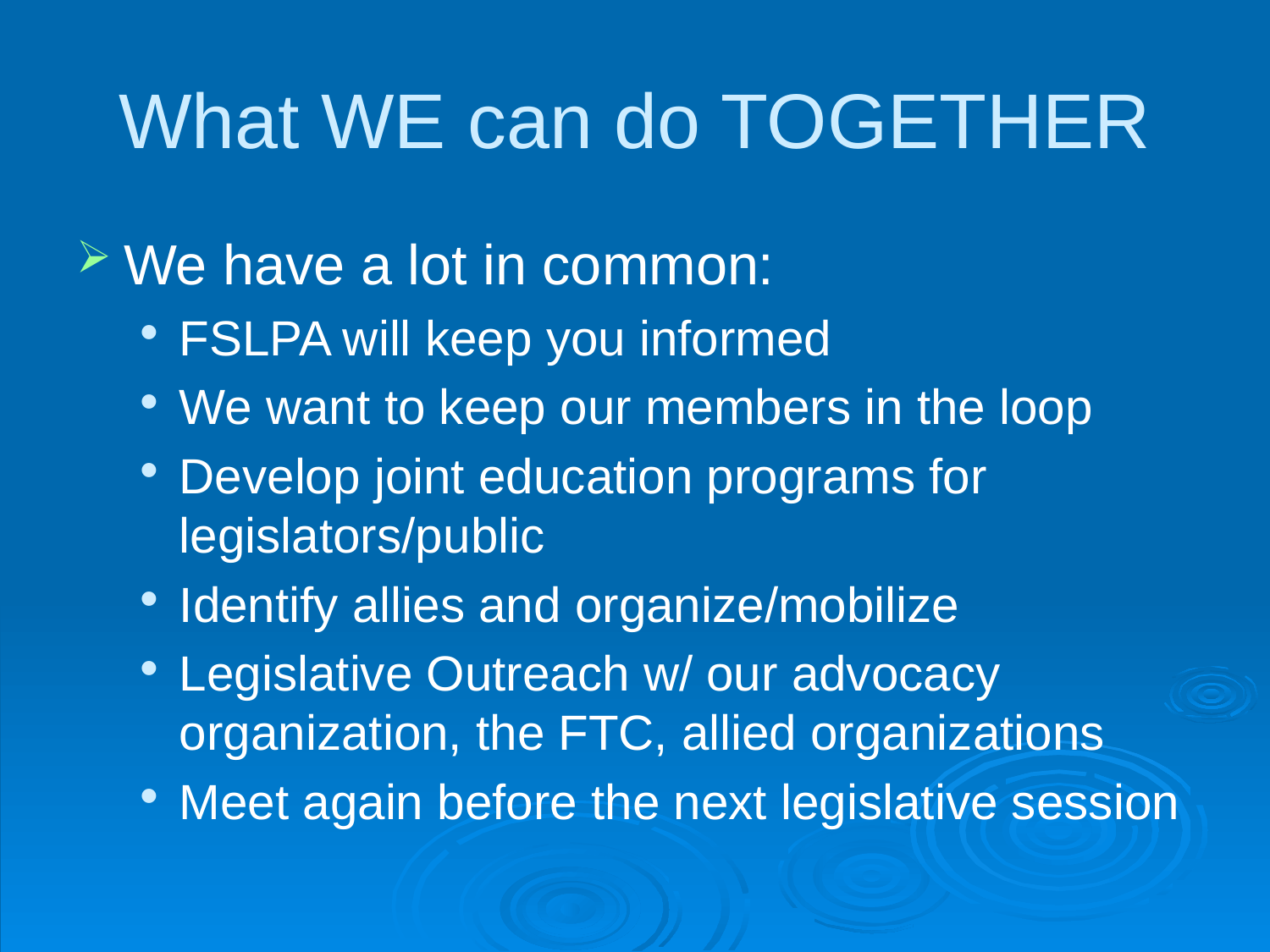

# What WE can do TOGETHER
We have a lot in common:
FSLPA will keep you informed
We want to keep our members in the loop
Develop joint education programs for legislators/public
Identify allies and organize/mobilize
Legislative Outreach w/ our advocacy organization, the FTC, allied organizations
Meet again before the next legislative session